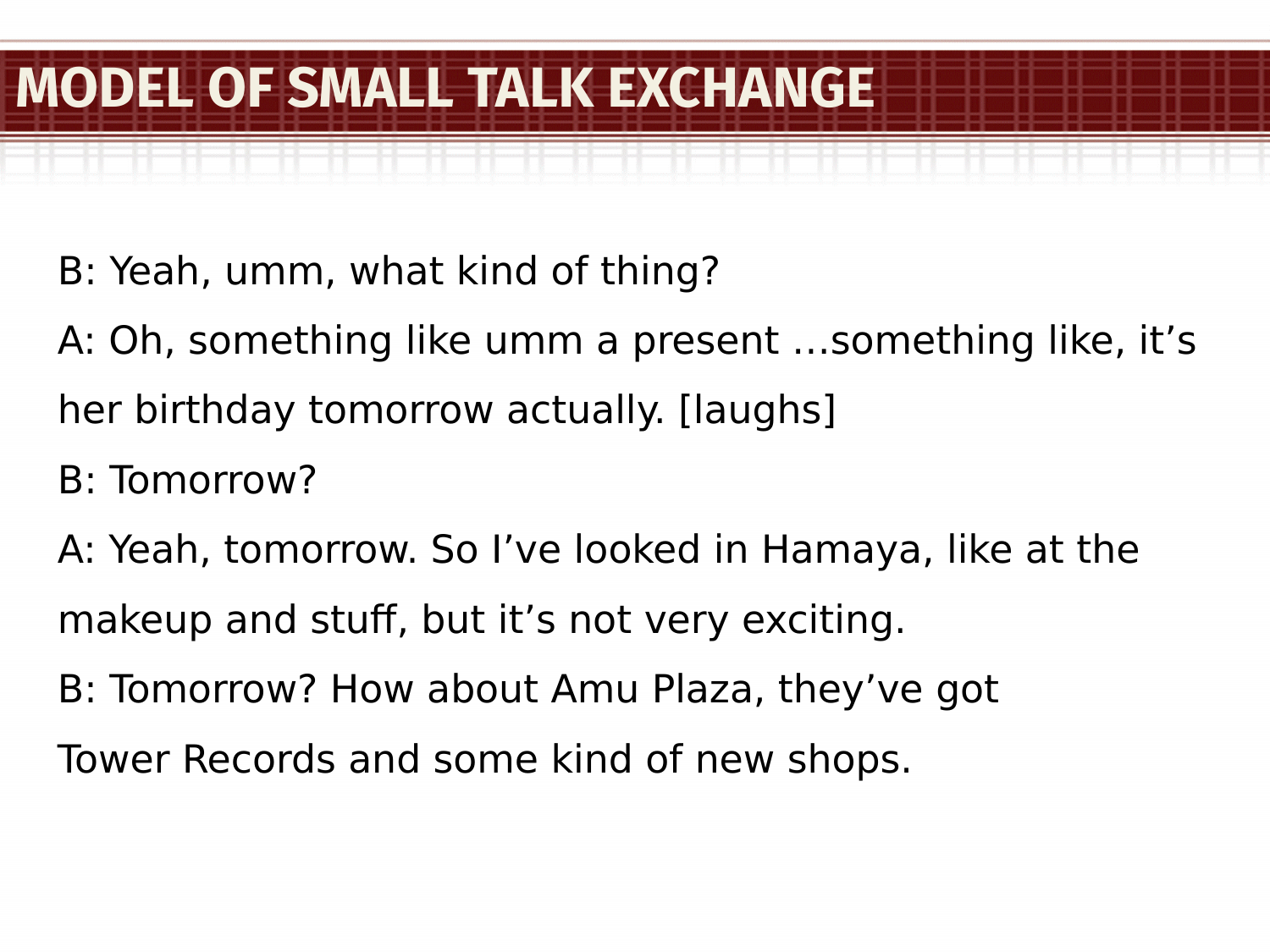

# Model of Small Talk Exchange
B: Yeah, umm, what kind of thing?
A: Oh, something like umm a present …something like, it’s her birthday tomorrow actually. [laughs]
B: Tomorrow?
A: Yeah, tomorrow. So I’ve looked in Hamaya, like at the makeup and stuff, but it’s not very exciting.
B: Tomorrow? How about Amu Plaza, they’ve got
Tower Records and some kind of new shops.